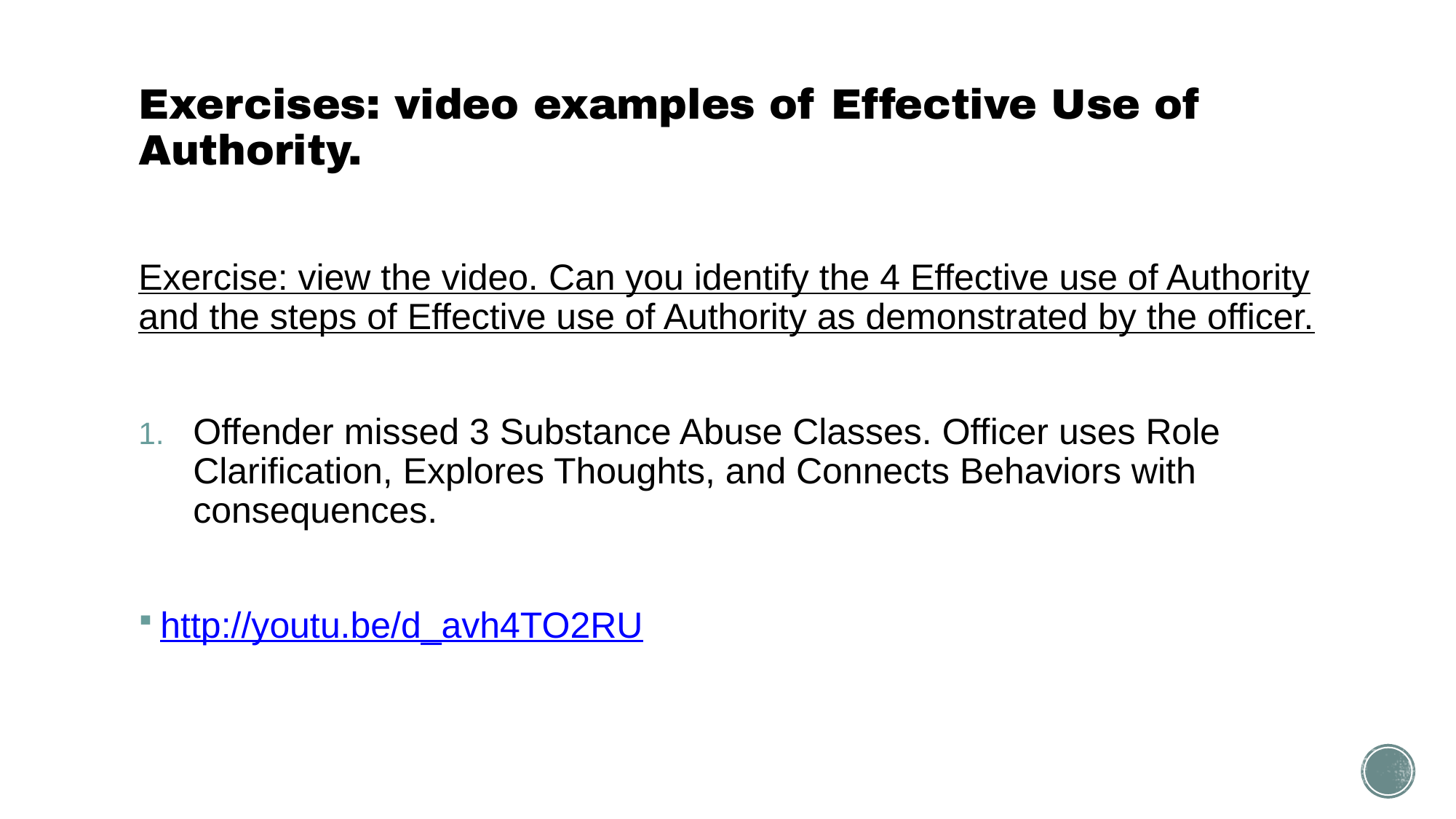

# Exercises: video examples of Effective Use of Authority.
Exercise: view the video. Can you identify the 4 Effective use of Authority and the steps of Effective use of Authority as demonstrated by the officer.

Offender missed 3 Substance Abuse Classes. Officer uses Role Clarification, Explores Thoughts, and Connects Behaviors with consequences.

http://youtu.be/d_avh4TO2RU